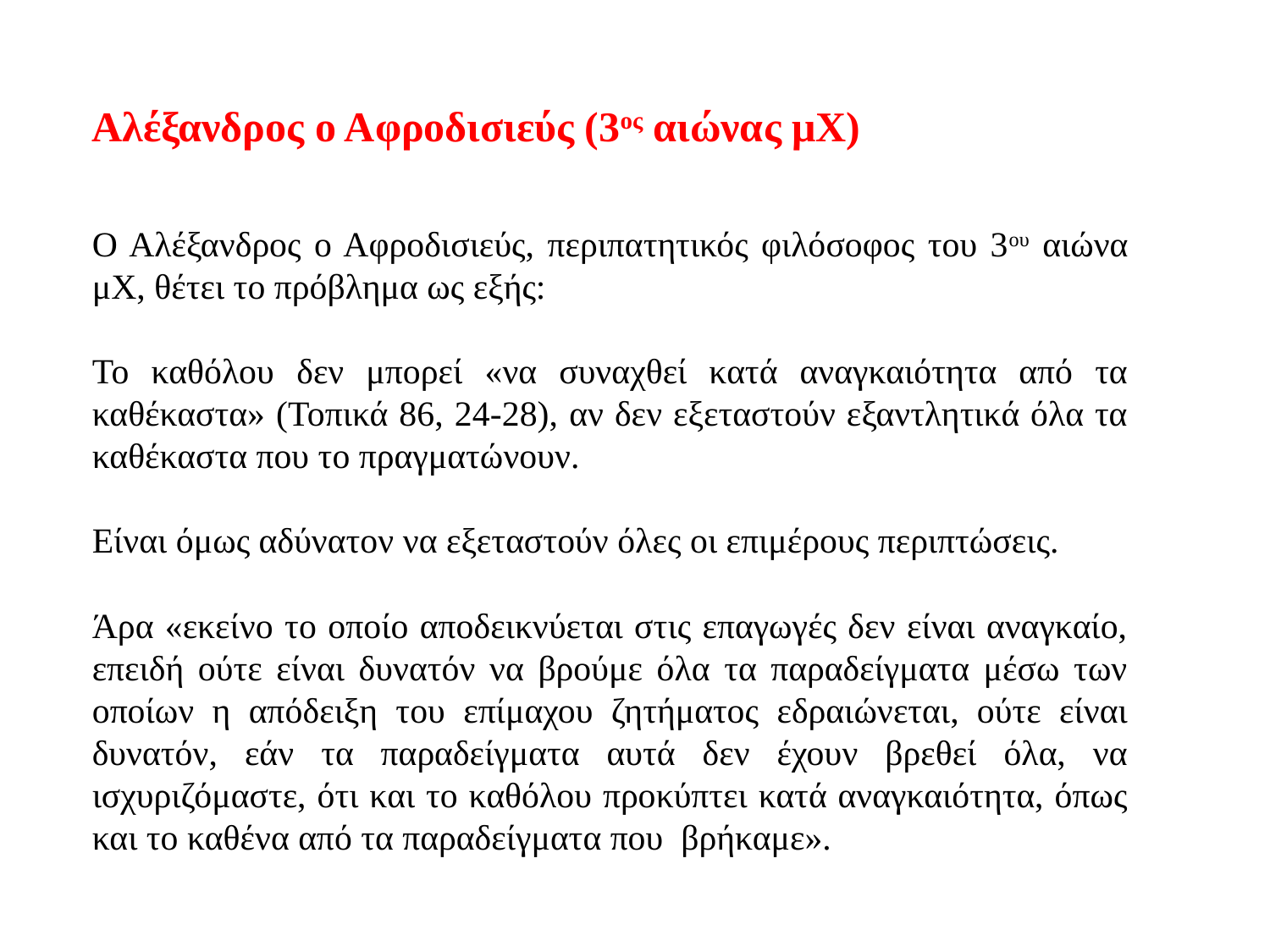

Αλέξανδρος ο Αφροδισιεύς (3ος αιώνας μΧ)

Ο Αλέξανδρος ο Αφροδισιεύς, περιπατητικός φιλόσοφος του 3ου αιώνα μΧ, θέτει το πρόβλημα ως εξής:

Το καθόλου δεν μπορεί «να συναχθεί κατά αναγκαιότητα από τα καθέκαστα» (Τοπικά 86, 24-28), αν δεν εξεταστούν εξαντλητικά όλα τα καθέκαστα που το πραγματώνουν.

Είναι όμως αδύνατον να εξεταστούν όλες οι επιμέρους περιπτώσεις.

Άρα «εκείνο το οποίο αποδεικνύεται στις επαγωγές δεν είναι αναγκαίο, επειδή ούτε είναι δυνατόν να βρούμε όλα τα παραδείγματα μέσω των οποίων η απόδειξη του επίμαχου ζητήματος εδραιώνεται, ούτε είναι δυνατόν, εάν τα παραδείγματα αυτά δεν έχουν βρεθεί όλα, να ισχυριζόμαστε, ότι και το καθόλου προκύπτει κατά αναγκαιότητα, όπως και το καθένα από τα παραδείγματα που  βρήκαμε».